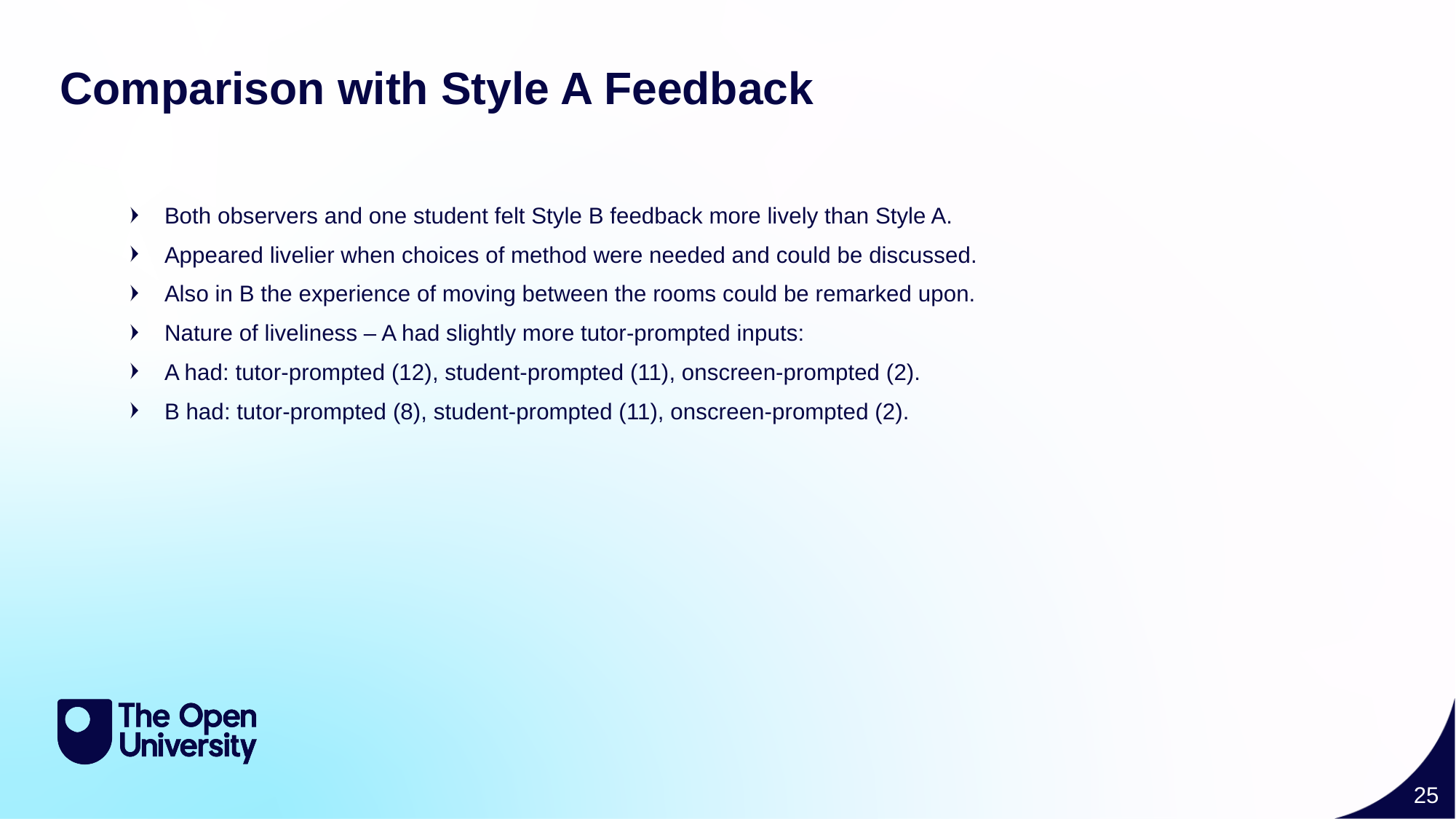

Feedback Comparison 1 25
Comparison with Style A Feedback
Both observers and one student felt Style B feedback more lively than Style A.
Appeared livelier when choices of method were needed and could be discussed.
Also in B the experience of moving between the rooms could be remarked upon.
Nature of liveliness – A had slightly more tutor-prompted inputs:
A had: tutor-prompted (12), student-prompted (11), onscreen-prompted (2).
B had: tutor-prompted (8), student-prompted (11), onscreen-prompted (2).